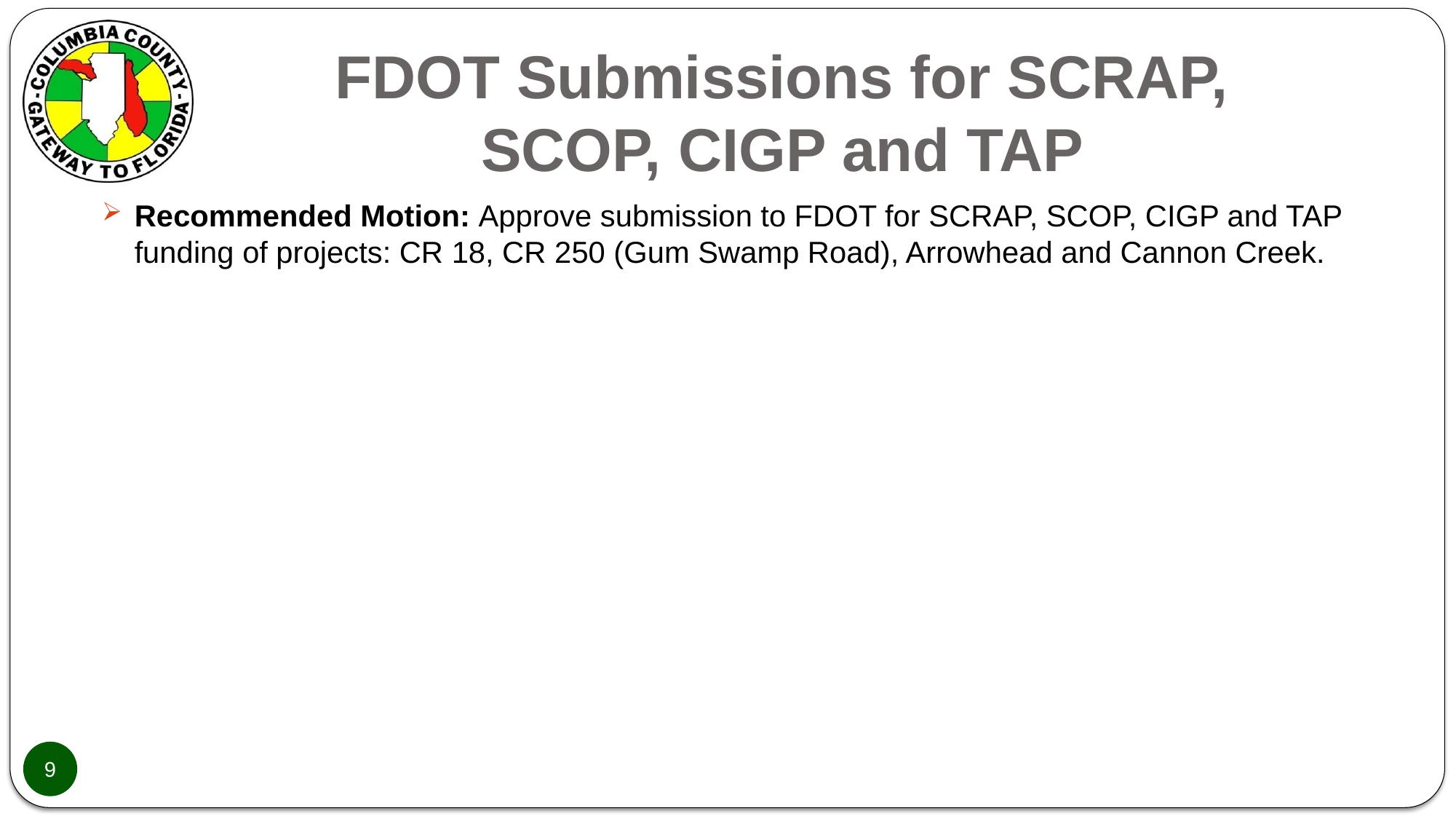

# FDOT Submissions for SCRAP, SCOP, CIGP and TAP
Recommended Motion: Approve submission to FDOT for SCRAP, SCOP, CIGP and TAP funding of projects: CR 18, CR 250 (Gum Swamp Road), Arrowhead and Cannon Creek.
9